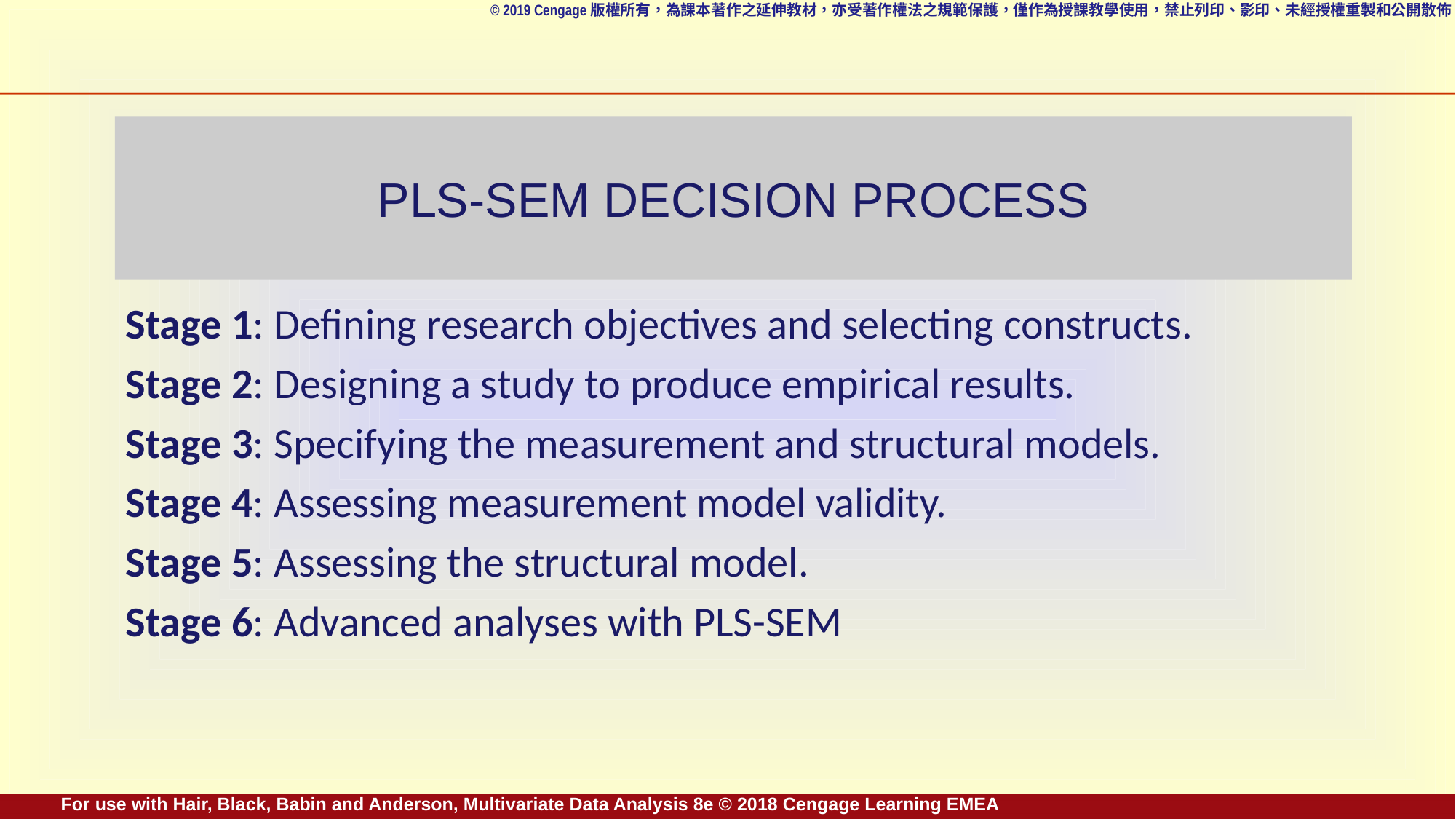

# PLS-SEM Decision Process
Stage 1: Defining research objectives and selecting constructs.
Stage 2: Designing a study to produce empirical results.
Stage 3: Specifying the measurement and structural models.
Stage 4: Assessing measurement model validity.
Stage 5: Assessing the structural model.
Stage 6: Advanced analyses with PLS-SEM

For use with Hair, Black, Babin and Anderson, Multivariate Data Analysis 8e © 2018 Cengage Learning EMEA